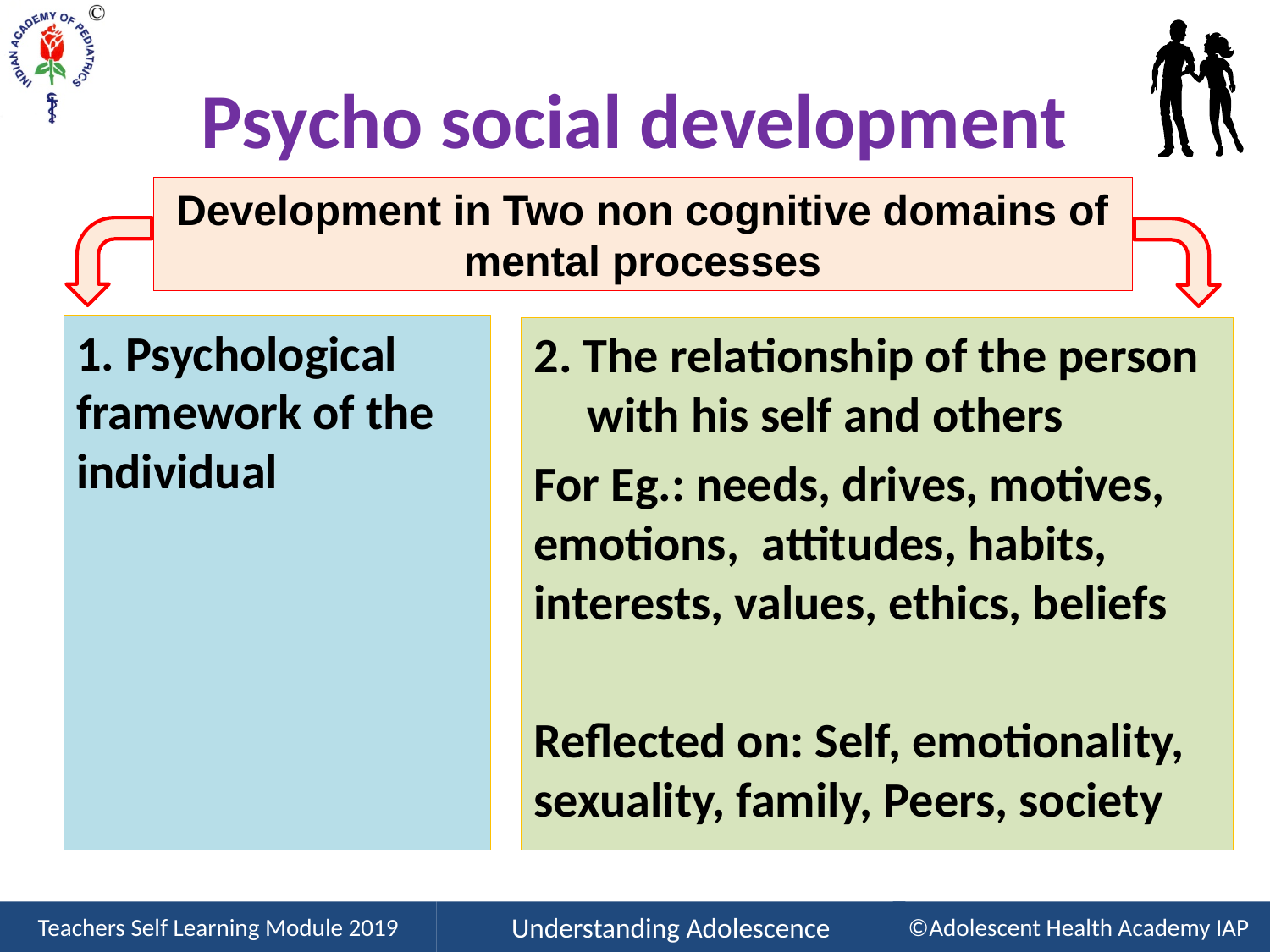

# Psycho social development
Development in Two non cognitive domains of mental processes

1. Psychological framework of the individual

2. The relationship of the person with his self and others
For Eg.: needs, drives, motives, emotions,  attitudes, habits, interests, values, ethics, beliefs

Reflected on: Self, emotionality, sexuality, family, Peers, society